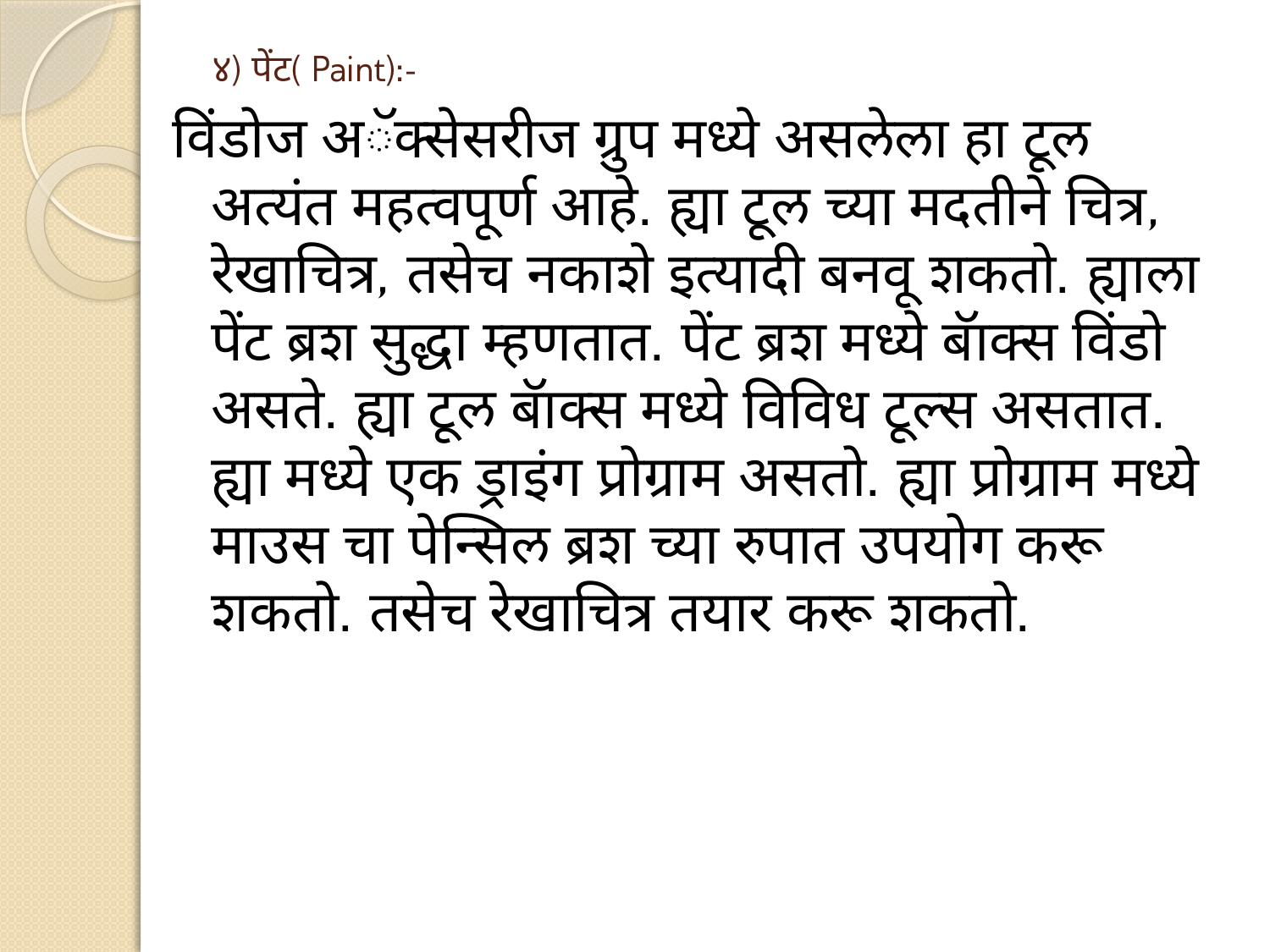

# ४) पेंट( Paint):-
विंडोज अॅक्सेसरीज ग्रुप मध्ये असलेला हा टूल अत्यंत महत्वपूर्ण आहे. ह्या टूल च्या मदतीने चित्र, रेखाचित्र, तसेच नकाशे इत्यादी बनवू शकतो. ह्याला पेंट ब्रश सुद्धा म्हणतात. पेंट ब्रश मध्ये बॅाक्स विंडो असते. ह्या टूल बॅाक्स मध्ये विविध टूल्स असतात. ह्या मध्ये एक ड्राइंग प्रोग्राम असतो. ह्या प्रोग्राम मध्ये माउस चा पेन्सिल ब्रश च्या रुपात उपयोग करू शकतो. तसेच रेखाचित्र तयार करू शकतो.